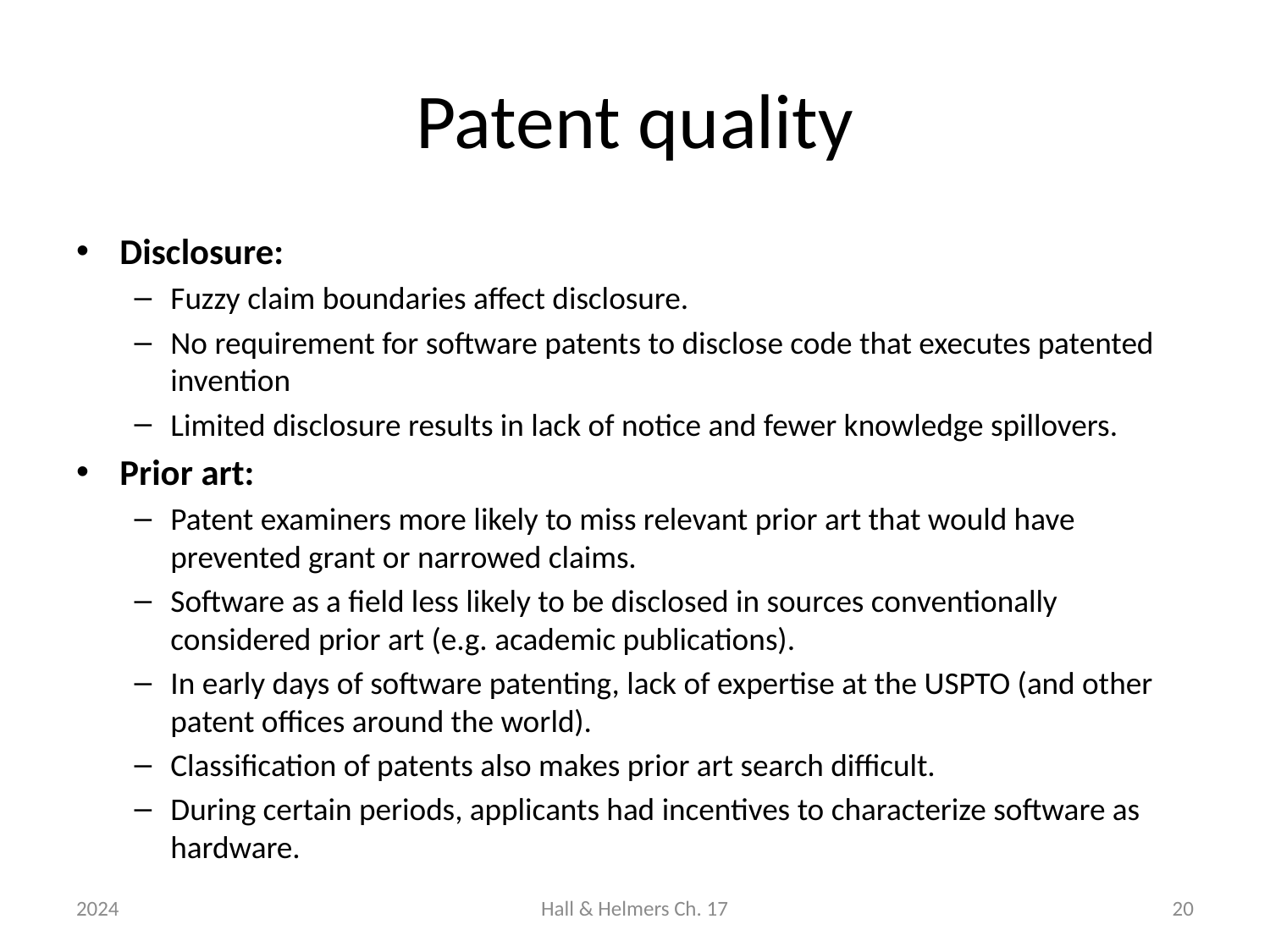

# Patent quality
Disclosure:
Fuzzy claim boundaries affect disclosure.
No requirement for software patents to disclose code that executes patented invention
Limited disclosure results in lack of notice and fewer knowledge spillovers.
Prior art:
Patent examiners more likely to miss relevant prior art that would have prevented grant or narrowed claims.
Software as a field less likely to be disclosed in sources conventionally considered prior art (e.g. academic publications).
In early days of software patenting, lack of expertise at the USPTO (and other patent offices around the world).
Classification of patents also makes prior art search difficult.
During certain periods, applicants had incentives to characterize software as hardware.

2024
Hall & Helmers Ch. 17
20